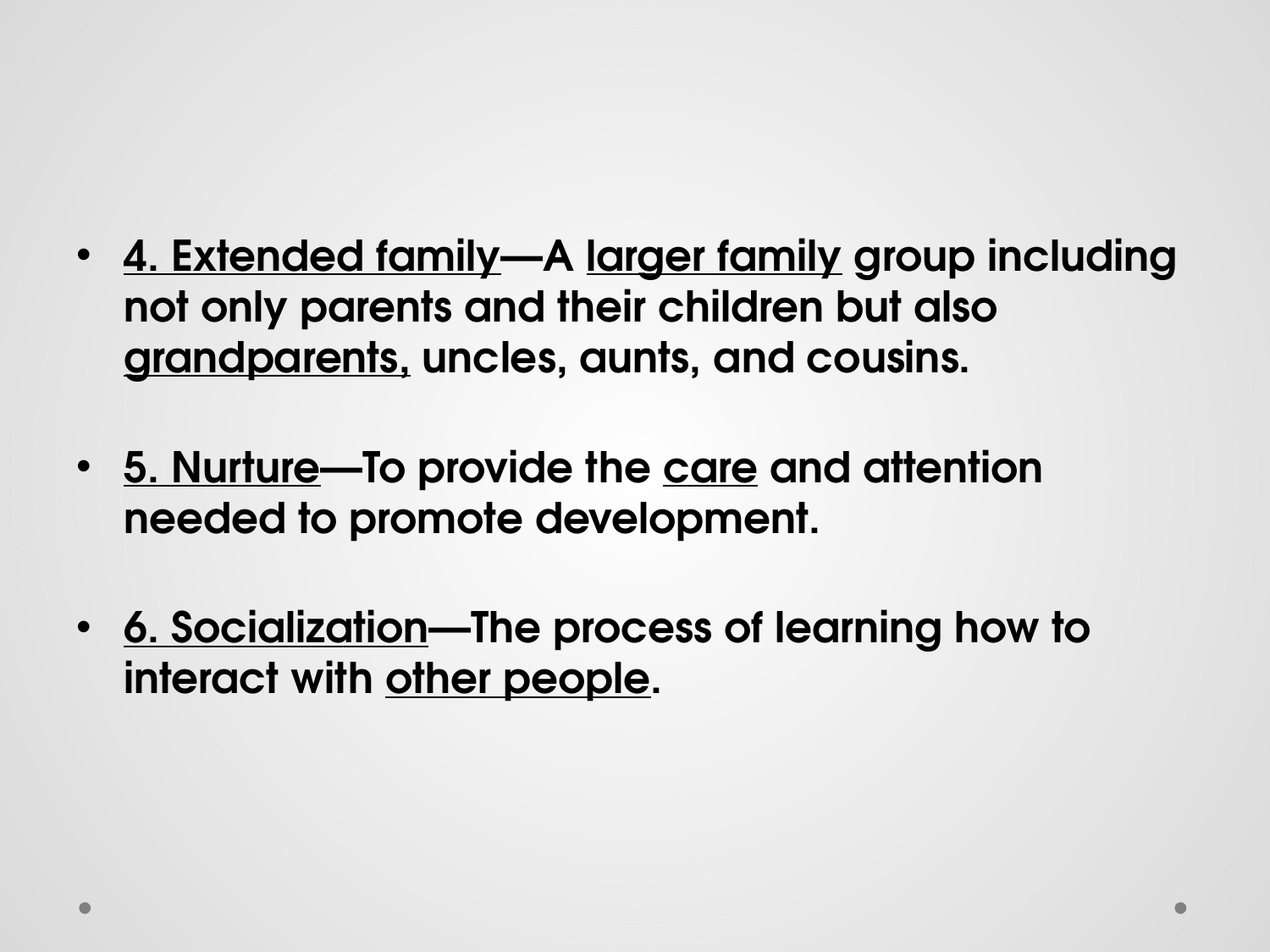

#
4. Extended family—A larger family group including not only parents and their children but also grandparents, uncles, aunts, and cousins.
5. Nurture—To provide the care and attention needed to promote development.
6. Socialization—The process of learning how to interact with other people.